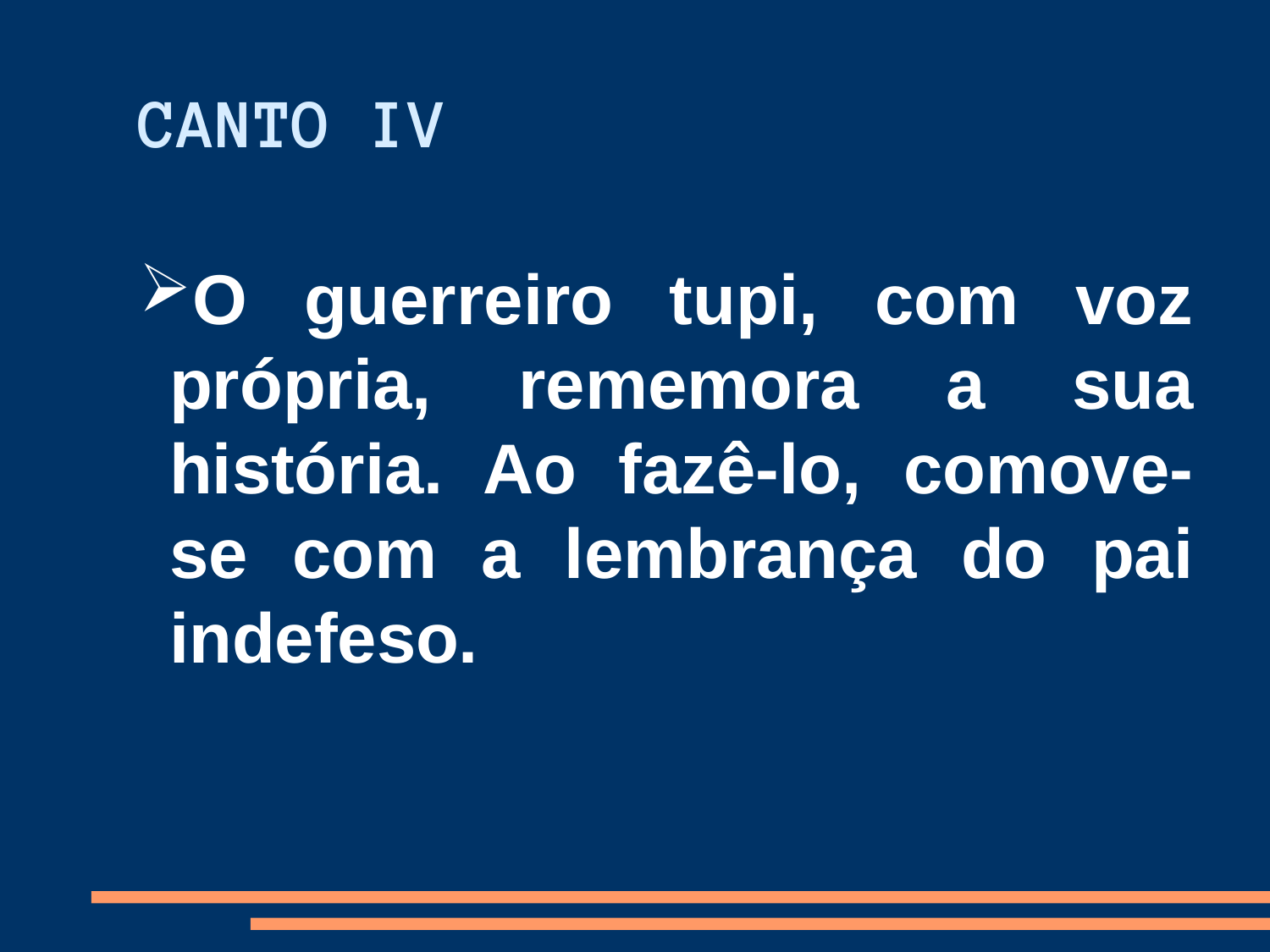

CANTO IV

O guerreiro tupi, com voz própria, rememora a sua história. Ao fazê-lo, comove-se com a lembrança do pai indefeso.